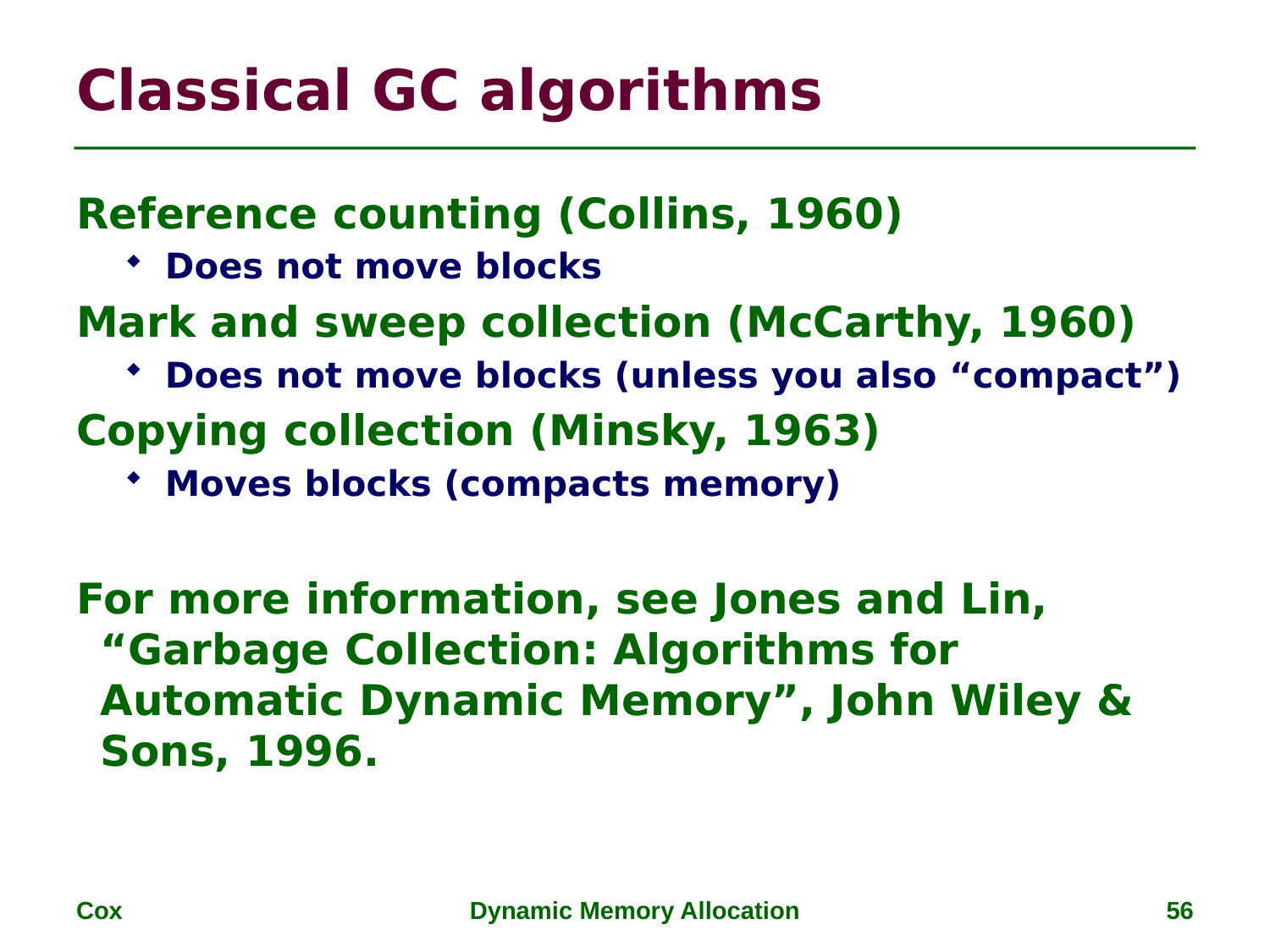

# Classical GC algorithms
Reference counting (Collins, 1960)
Does not move blocks
Mark and sweep collection (McCarthy, 1960)
Does not move blocks (unless you also “compact”)
Copying collection (Minsky, 1963)
Moves blocks (compacts memory)

For more information, see Jones and Lin, “Garbage Collection: Algorithms for Automatic Dynamic Memory”, John Wiley & Sons, 1996.
Cox
Dynamic Memory Allocation
56